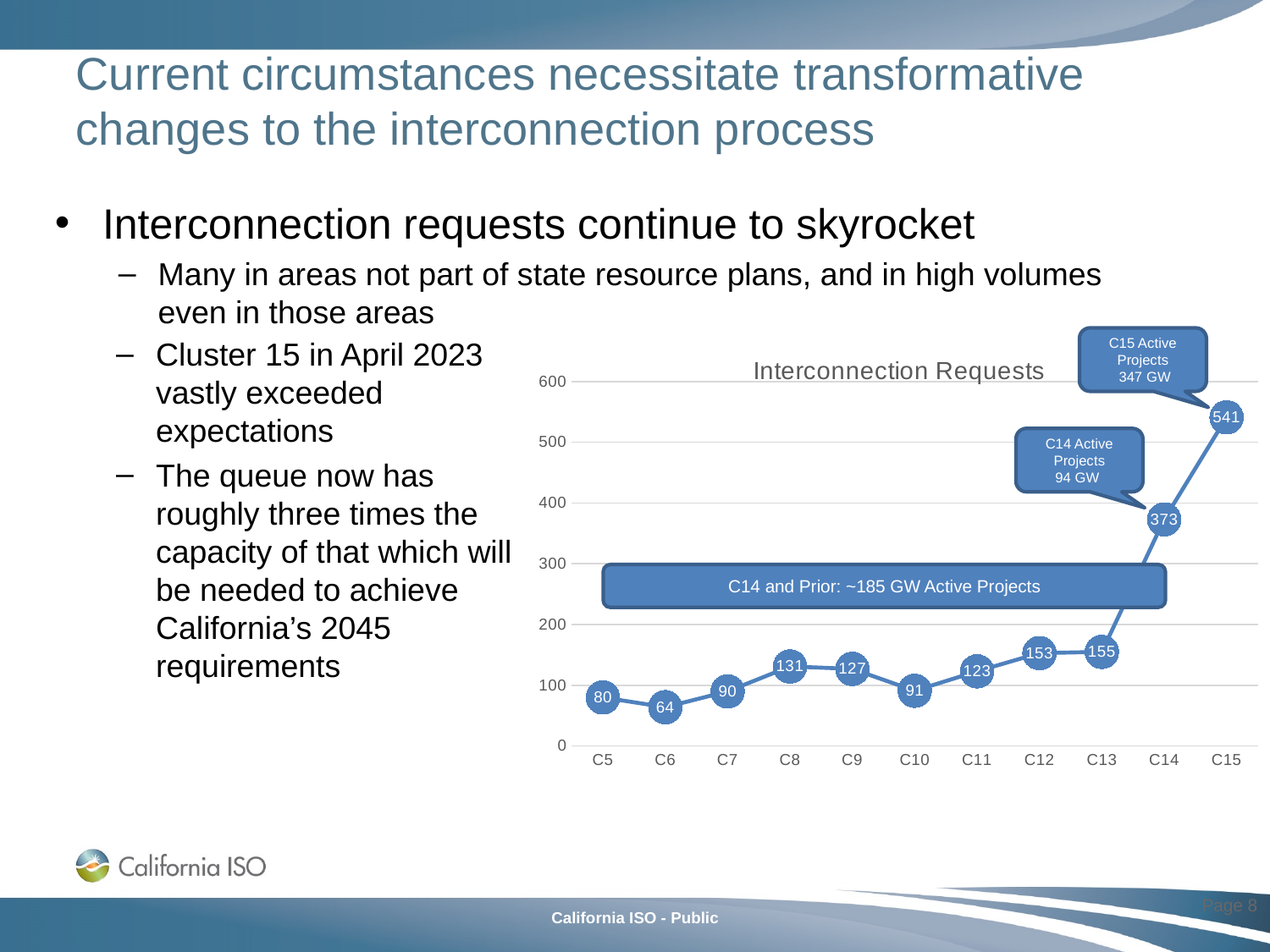

# Current circumstances necessitate transformative changes to the interconnection process
Interconnection requests continue to skyrocket
Many in areas not part of state resource plans, and in high volumes even in those areas
Cluster 15 in April 2023 vastly exceeded expectations
The queue now has roughly three times the capacity of that which will be needed to achieve California’s 2045 requirements

C15 Active Projects
 347 GW

### Chart: Interconnection Requests

| Category |  |
|---|---|
| C5 | 80.0 |
| C6 | 64.0 |
| C7 | 90.0 |
| C8 | 131.0 |
| C9 | 127.0 |
| C10 | 91.0 |
| C11 | 123.0 |
| C12 | 153.0 |
| C13 | 155.0 |
| C14 | 373.0 |
| C15 | 541.0 |
C14 Active Projects
94 GW
C14 and Prior: ~185 GW Active Projects
Page 8